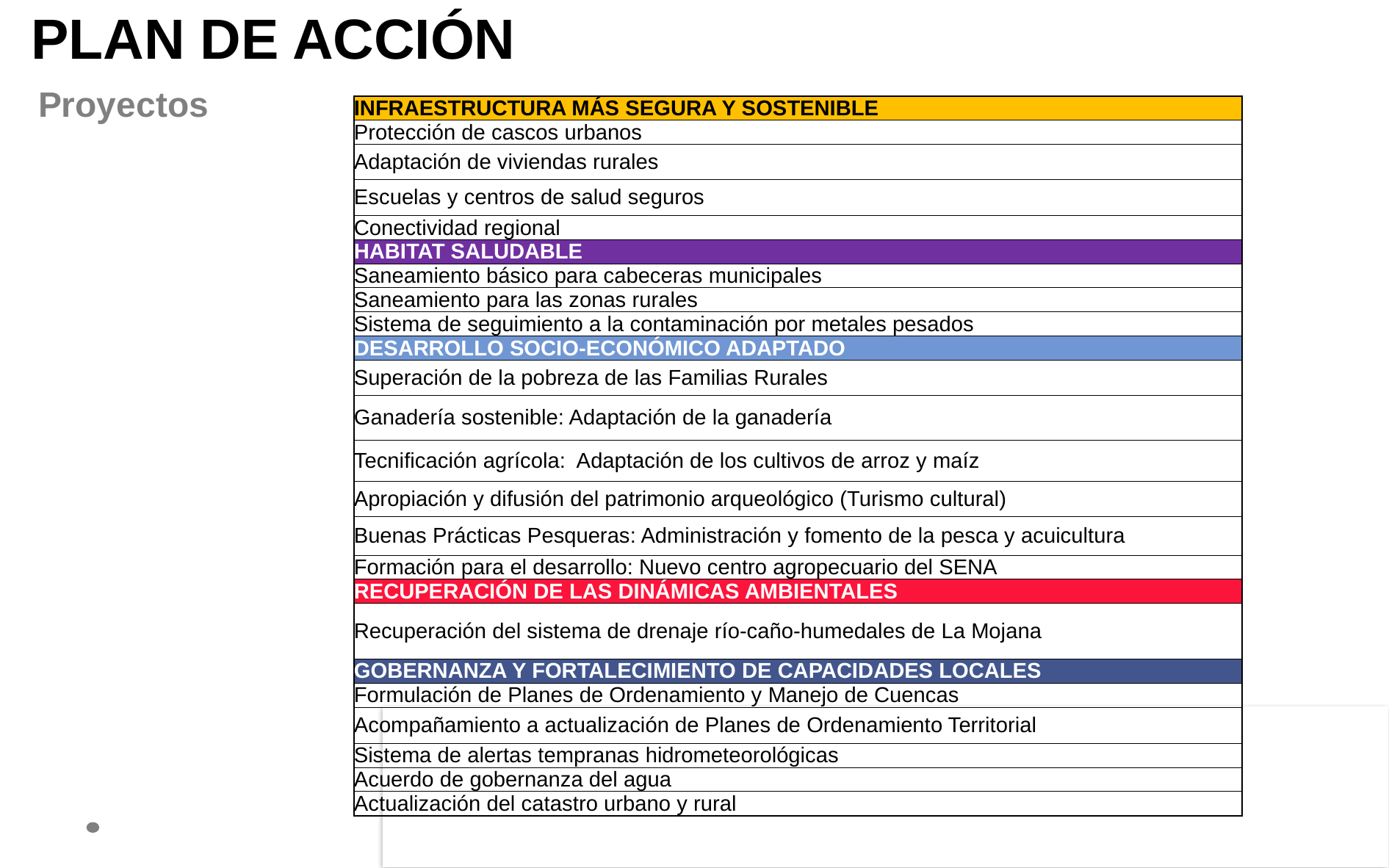

# PLAN DE ACCIÓN
Proyectos
| INFRAESTRUCTURA MÁS SEGURA Y SOSTENIBLE |
| --- |
| Protección de cascos urbanos |
| Adaptación de viviendas rurales |
| Escuelas y centros de salud seguros |
| Conectividad regional |
| HABITAT SALUDABLE |
| Saneamiento básico para cabeceras municipales |
| Saneamiento para las zonas rurales |
| Sistema de seguimiento a la contaminación por metales pesados |
| DESARROLLO SOCIO-ECONÓMICO ADAPTADO |
| Superación de la pobreza de las Familias Rurales |
| Ganadería sostenible: Adaptación de la ganadería |
| Tecnificación agrícola: Adaptación de los cultivos de arroz y maíz |
| Apropiación y difusión del patrimonio arqueológico (Turismo cultural) |
| Buenas Prácticas Pesqueras: Administración y fomento de la pesca y acuicultura |
| Formación para el desarrollo: Nuevo centro agropecuario del SENA |
| RECUPERACIÓN DE LAS DINÁMICAS AMBIENTALES |
| Recuperación del sistema de drenaje río-caño-humedales de La Mojana |
| GOBERNANZA Y FORTALECIMIENTO DE CAPACIDADES LOCALES |
| Formulación de Planes de Ordenamiento y Manejo de Cuencas |
| Acompañamiento a actualización de Planes de Ordenamiento Territorial |
| Sistema de alertas tempranas hidrometeorológicas |
| Acuerdo de gobernanza del agua |
| Actualización del catastro urbano y rural |